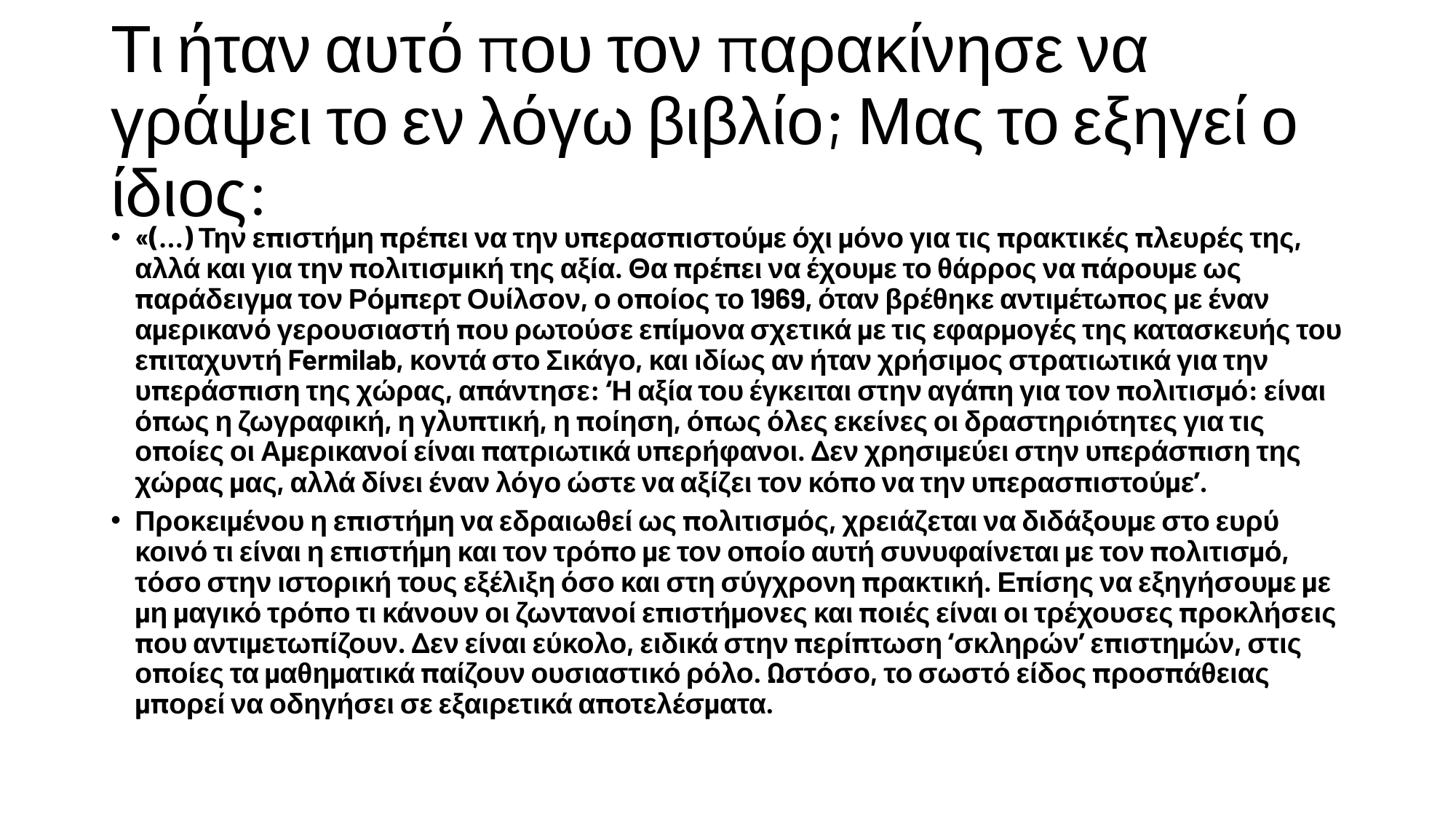

# Τι ήταν αυτό που τον παρακίνησε να γράψει το εν λόγω βιβλίο; Μας το εξηγεί ο ίδιος:
«(…) Την επιστήμη πρέπει να την υπερασπιστούμε όχι μόνο για τις πρακτικές πλευρές της, αλλά και για την πολιτισμική της αξία. Θα πρέπει να έχουμε το θάρρος να πάρουμε ως παράδειγμα τον Ρόμπερτ Ουίλσον, ο οποίος το 1969, όταν βρέθηκε αντιμέτωπος με έναν αμερικανό γερουσιαστή που ρωτούσε επίμονα σχετικά με τις εφαρμογές της κατασκευής του επιταχυντή Fermilab, κοντά στο Σικάγο, και ιδίως αν ήταν χρήσιμος στρατιωτικά για την υπεράσπιση της χώρας, απάντησε: ‘Η αξία του έγκειται στην αγάπη για τον πολιτισμό: είναι όπως η ζωγραφική, η γλυπτική, η ποίηση, όπως όλες εκείνες οι δραστηριότητες για τις οποίες οι Αμερικανοί είναι πατριωτικά υπερήφανοι. Δεν χρησιμεύει στην υπεράσπιση της χώρας μας, αλλά δίνει έναν λόγο ώστε να αξίζει τον κόπο να την υπερασπιστούμε’.
Προκειμένου η επιστήμη να εδραιωθεί ως πολιτισμός, χρειάζεται να διδάξουμε στο ευρύ κοινό τι είναι η επιστήμη και τον τρόπο με τον οποίο αυτή συνυφαίνεται με τον πολιτισμό, τόσο στην ιστορική τους εξέλιξη όσο και στη σύγχρονη πρακτική. Επίσης να εξηγήσουμε με μη μαγικό τρόπο τι κάνουν οι ζωντανοί επιστήμονες και ποιές είναι οι τρέχουσες προκλήσεις που αντιμετωπίζουν. Δεν είναι εύκολο, ειδικά στην περίπτωση ‘σκληρών’ επιστημών, στις οποίες τα μαθηματικά παίζουν ουσιαστικό ρόλο. Ωστόσο, το σωστό είδος προσπάθειας μπορεί να οδηγήσει σε εξαιρετικά αποτελέσματα.